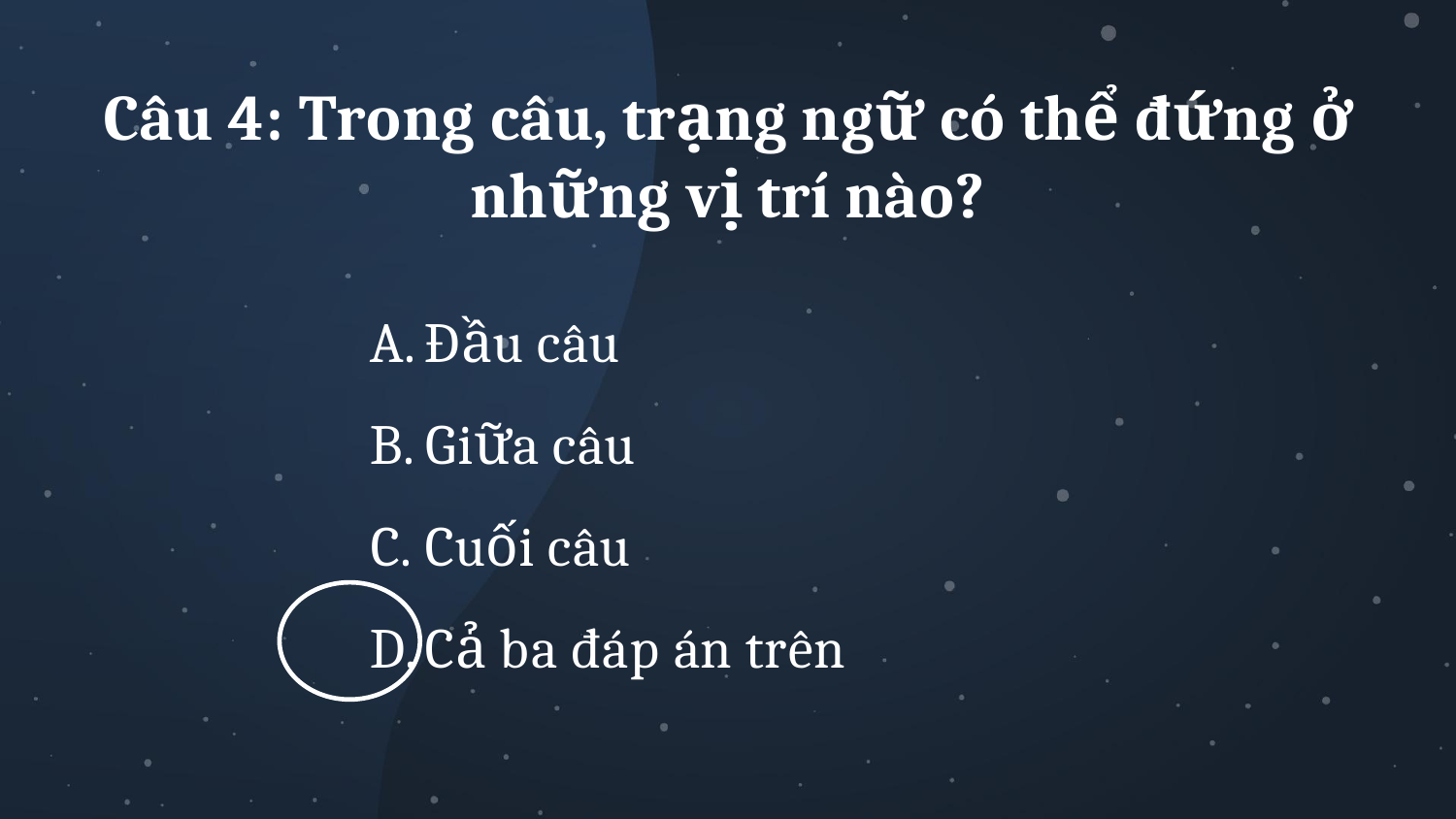

Câu 4: Trong câu, trạng ngữ có thể đứng ở những vị trí nào?
Đầu câu
Giữa câu
Cuối câu
Cả ba đáp án trên